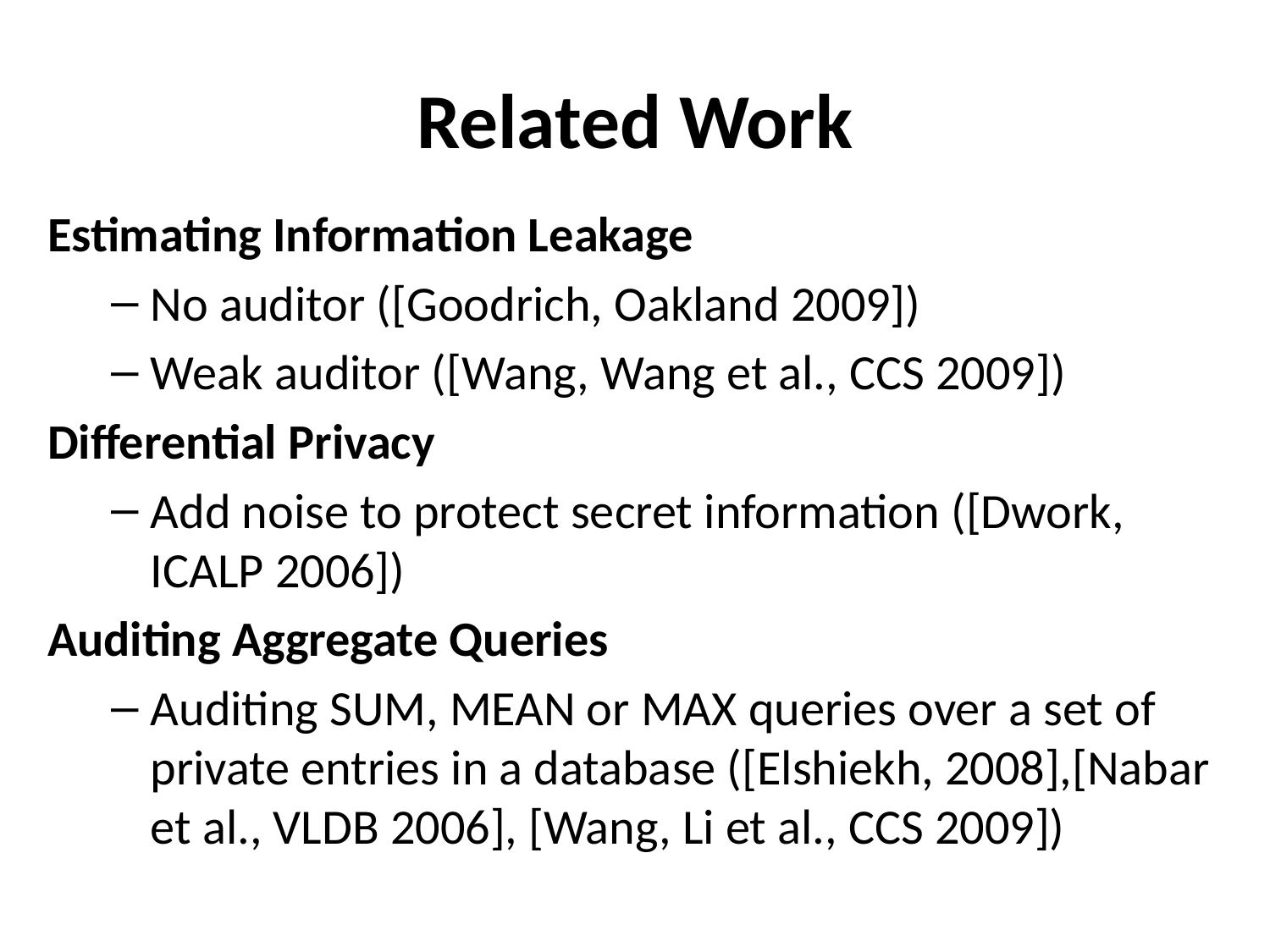

# Related Work
Estimating Information Leakage
No auditor ([Goodrich, Oakland 2009])
Weak auditor ([Wang, Wang et al., CCS 2009])
Differential Privacy
Add noise to protect secret information ([Dwork, ICALP 2006])
Auditing Aggregate Queries
Auditing SUM, MEAN or MAX queries over a set of private entries in a database ([Elshiekh, 2008],[Nabar et al., VLDB 2006], [Wang, Li et al., CCS 2009])